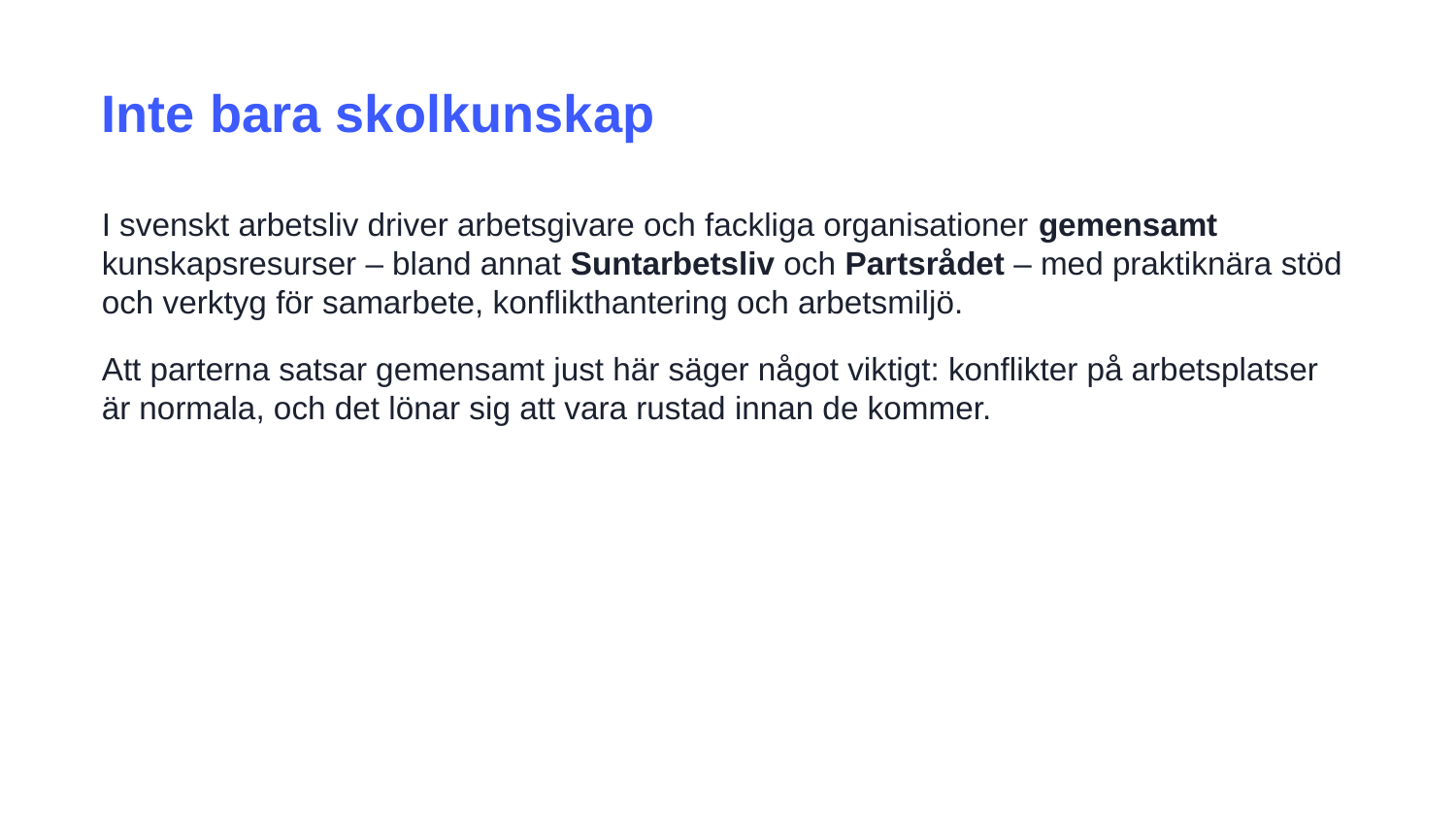

Inte bara skolkunskap
I svenskt arbetsliv driver arbetsgivare och fackliga organisationer gemensamt kunskapsresurser – bland annat Suntarbetsliv och Partsrådet – med praktiknära stöd och verktyg för samarbete, konflikthantering och arbetsmiljö.
Att parterna satsar gemensamt just här säger något viktigt: konflikter på arbetsplatser är normala, och det lönar sig att vara rustad innan de kommer.